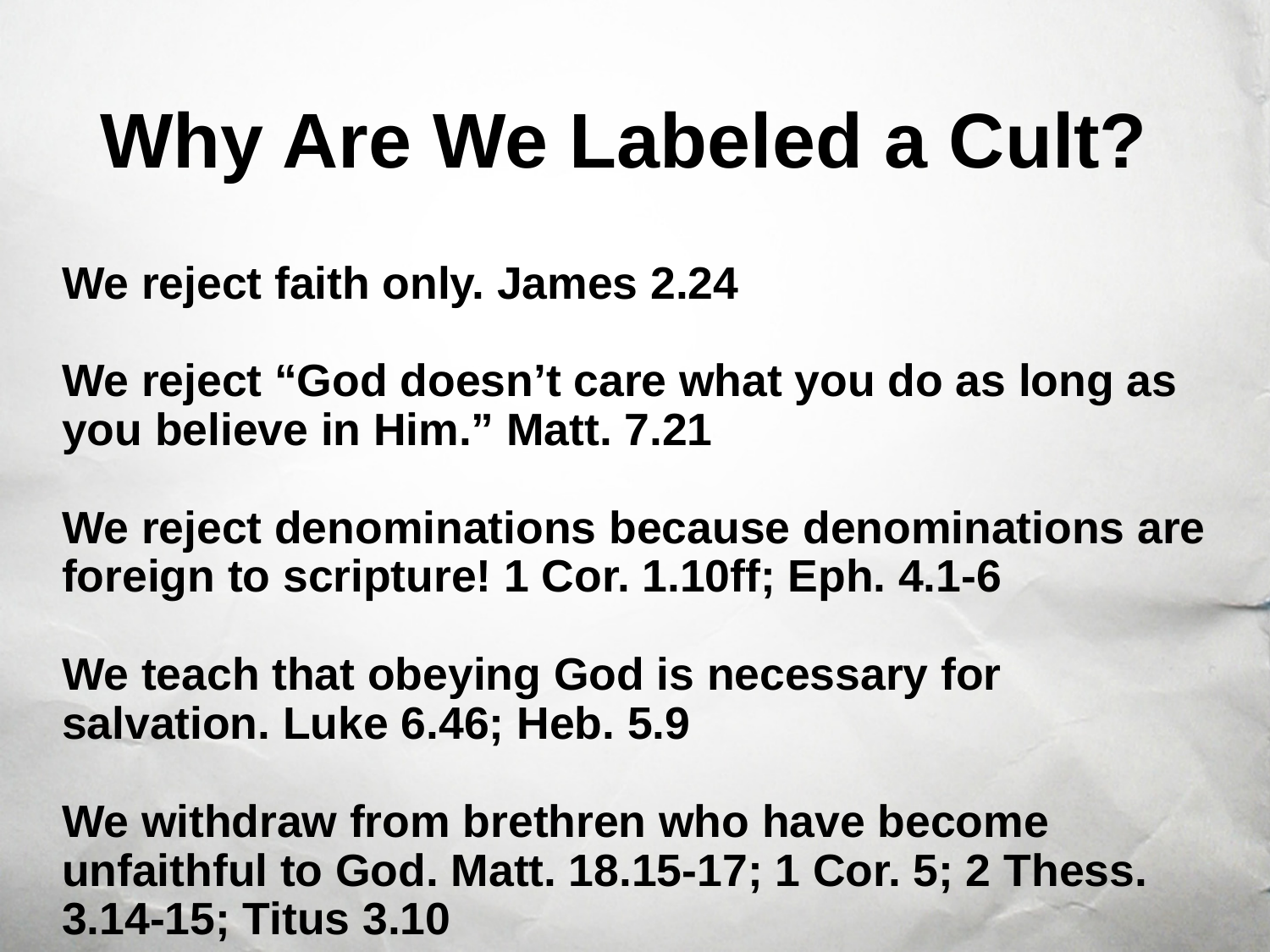

# Why Are We Labeled a Cult?
We reject faith only. James 2.24

We reject “God doesn’t care what you do as long as you believe in Him.” Matt. 7.21

We reject denominations because denominations are foreign to scripture! 1 Cor. 1.10ff; Eph. 4.1-6

We teach that obeying God is necessary for salvation. Luke 6.46; Heb. 5.9

We withdraw from brethren who have become unfaithful to God. Matt. 18.15-17; 1 Cor. 5; 2 Thess. 3.14-15; Titus 3.10